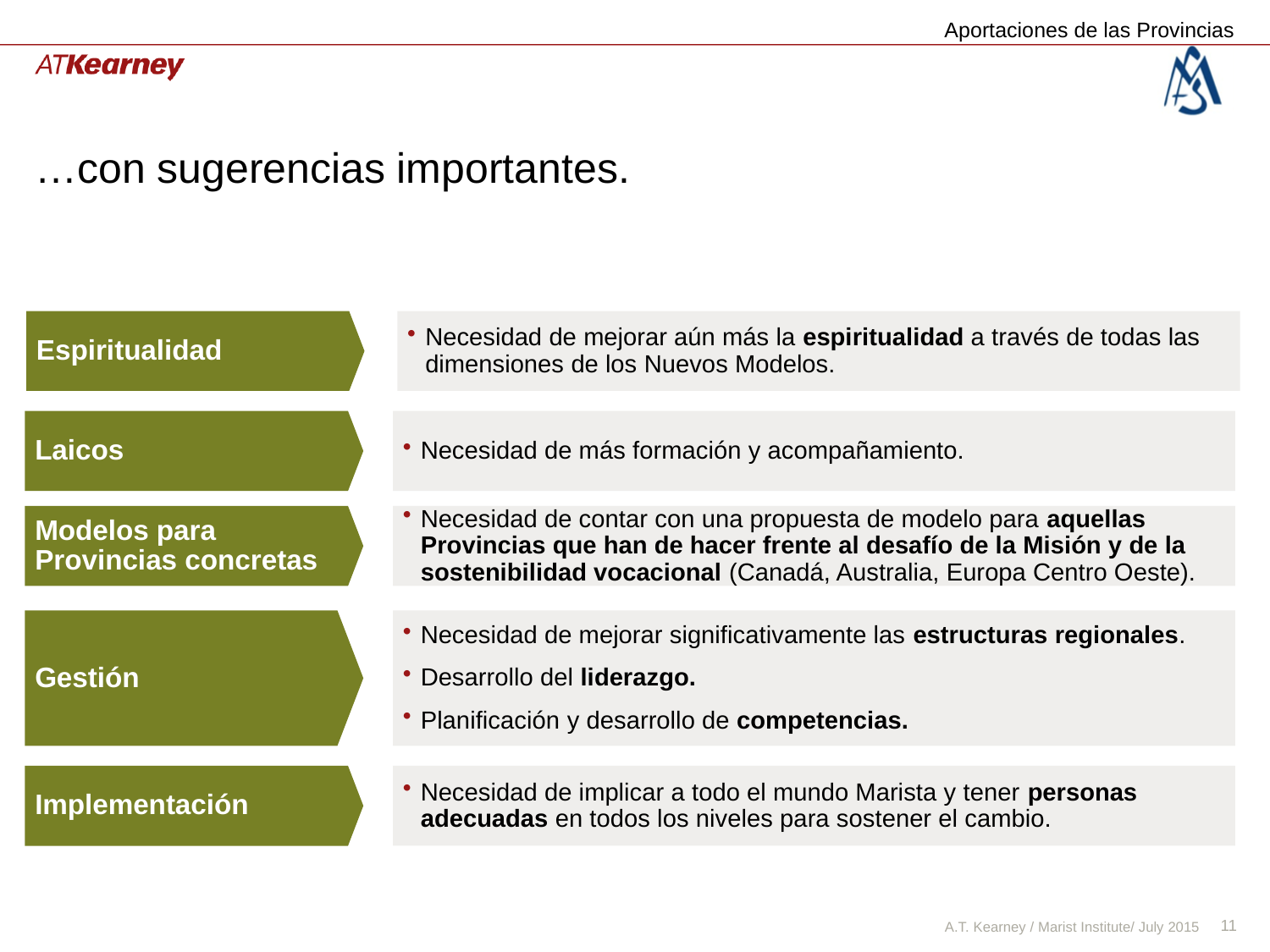

Aportaciones de las Provincias
# …con sugerencias importantes.
Espiritualidad
Necesidad de mejorar aún más la espiritualidad a través de todas las dimensiones de los Nuevos Modelos.
Laicos
Necesidad de más formación y acompañamiento.
Modelos para Provincias concretas
Necesidad de contar con una propuesta de modelo para aquellas Provincias que han de hacer frente al desafío de la Misión y de la sostenibilidad vocacional (Canadá, Australia, Europa Centro Oeste).
Gestión
Necesidad de mejorar significativamente las estructuras regionales.
Desarrollo del liderazgo.
Planificación y desarrollo de competencias.
Implementación
Necesidad de implicar a todo el mundo Marista y tener personas adecuadas en todos los niveles para sostener el cambio.